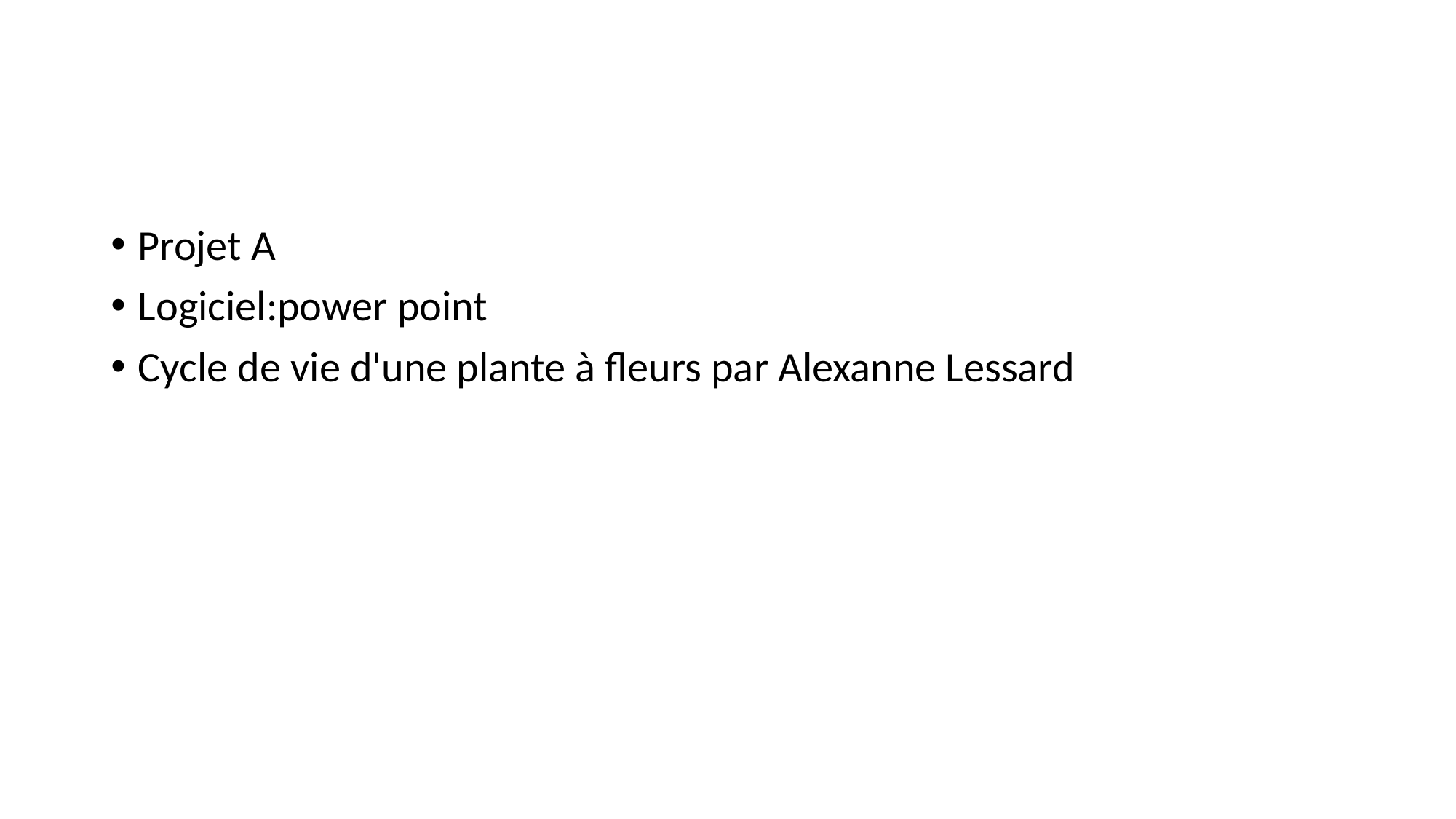

Projet A
Logiciel:power point
Cycle de vie d'une plante à fleurs par Alexanne Lessard